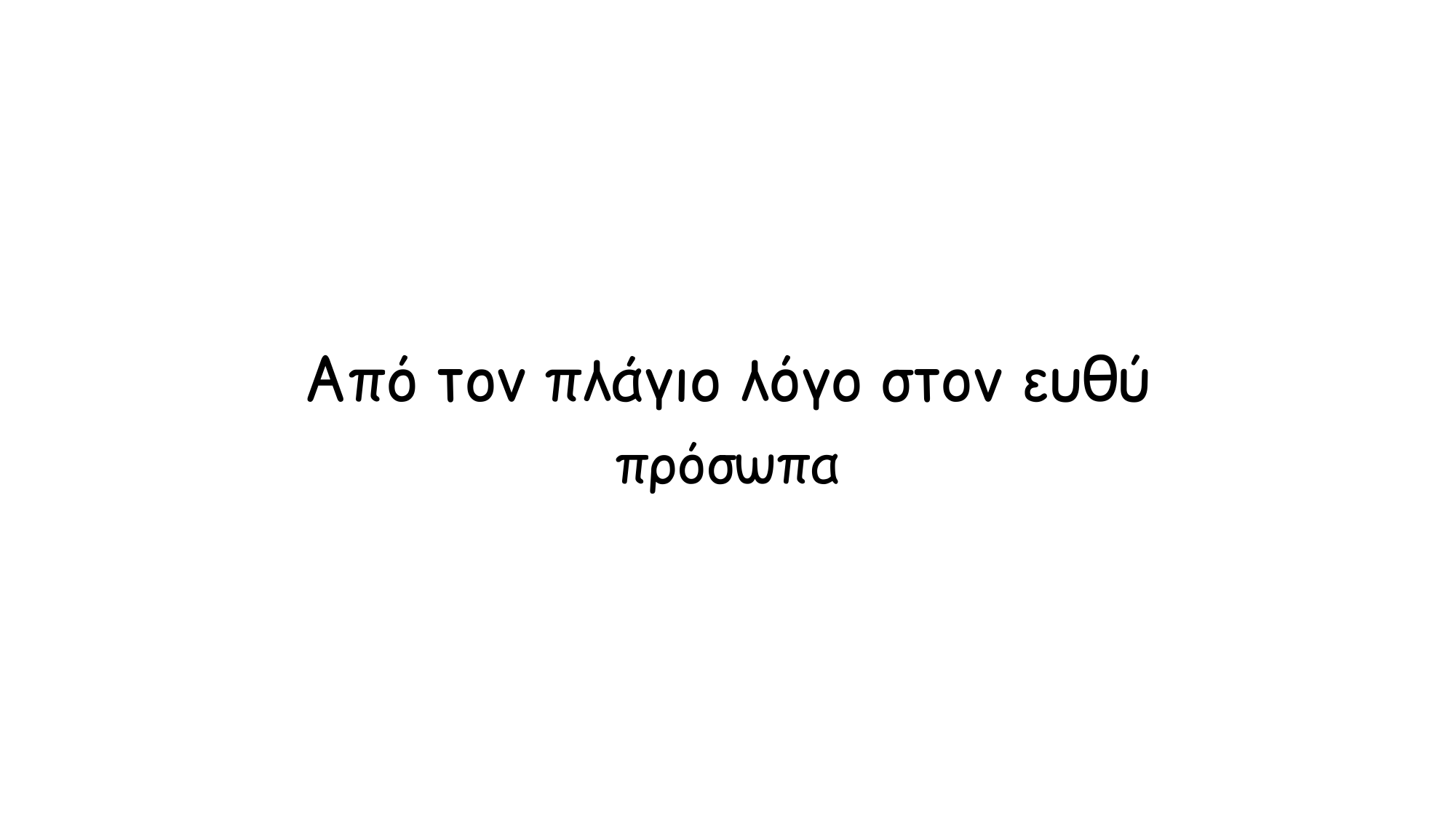

# Από τον πλάγιο λόγο στον ευθύ
πρόσωπα